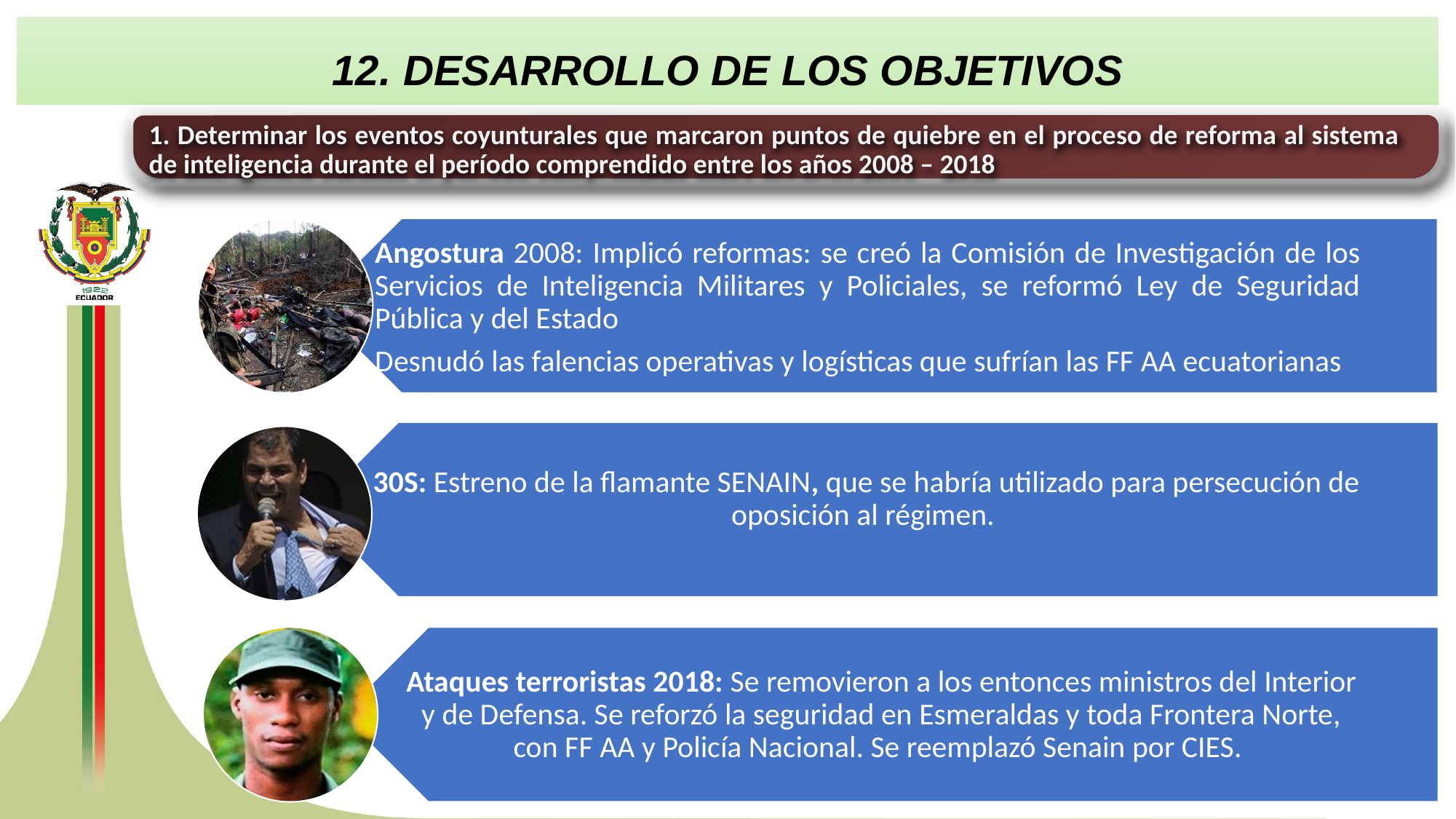

12. DESARROLLO DE LOS OBJETIVOS

1. Determinar los eventos coyunturales que marcaron puntos de quiebre en el proceso de reforma al sistema de inteligencia durante el período comprendido entre los años 2008 – 2018

Angostura 2008: Implicó reformas: se creó la Comisión de Investigación de los Servicios de Inteligencia Militares y Policiales, se reformó Ley de Seguridad Pública y del Estado
Desnudó las falencias operativas y logísticas que sufrían las FF AA ecuatorianas

30S: Estreno de la flamante SENAIN, que se habría utilizado para persecución de oposición al régimen.

Ataques terroristas 2018: Se removieron a los entonces ministros del Interior y de Defensa. Se reforzó la seguridad en Esmeraldas y toda Frontera Norte, con FF AA y Policía Nacional. Se reemplazó Senain por CIES.